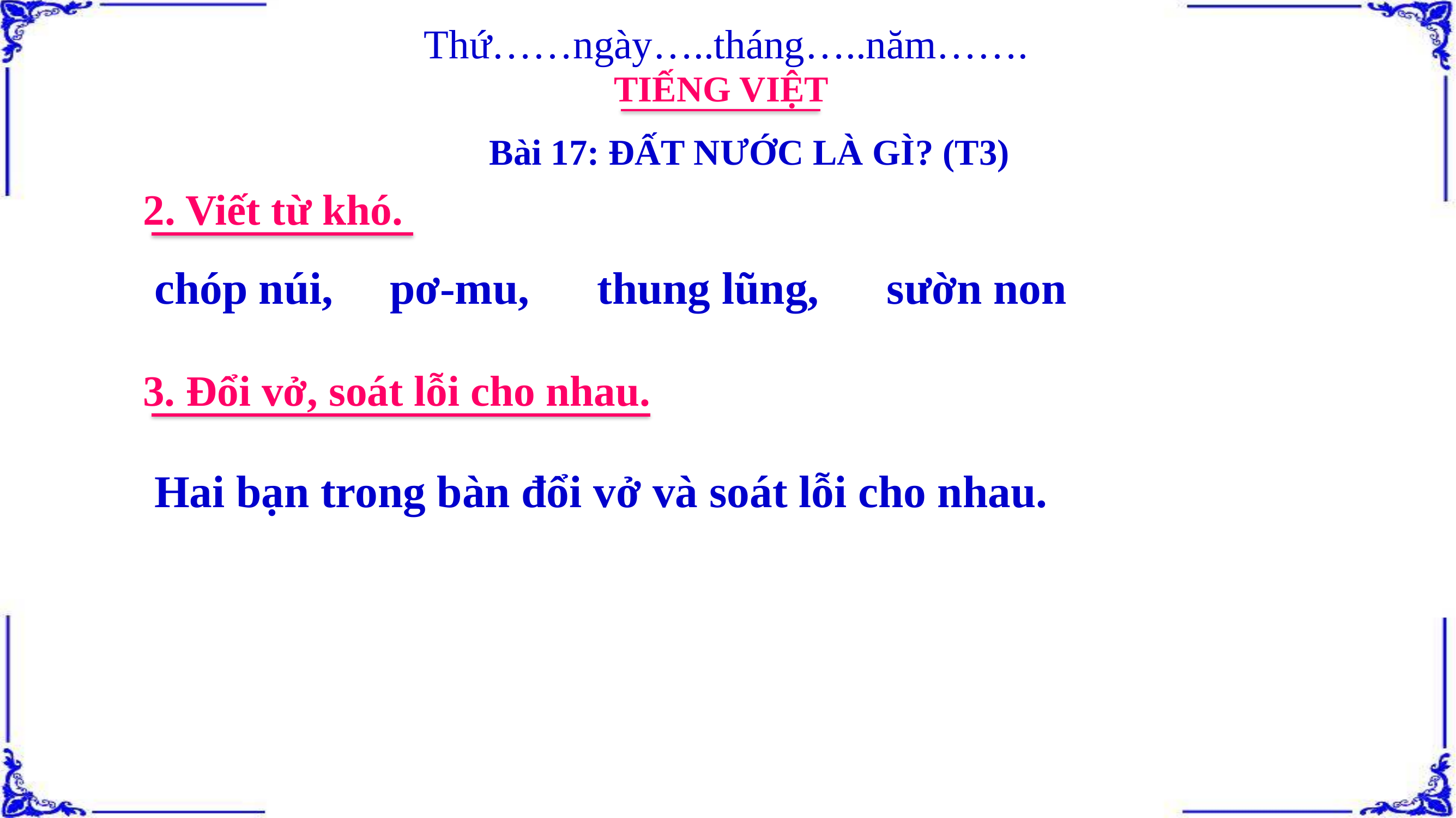

Thứ……ngày…..tháng…..năm…….
TIẾNG VIỆT
Bài 17: ĐẤT NƯỚC LÀ GÌ? (T3)
2. Viết từ khó.
chóp núi,     pơ-mu,      thung lũng,      sườn non
3. Đổi vở, soát lỗi cho nhau.
Hai bạn trong bàn đổi vở và soát lỗi cho nhau.